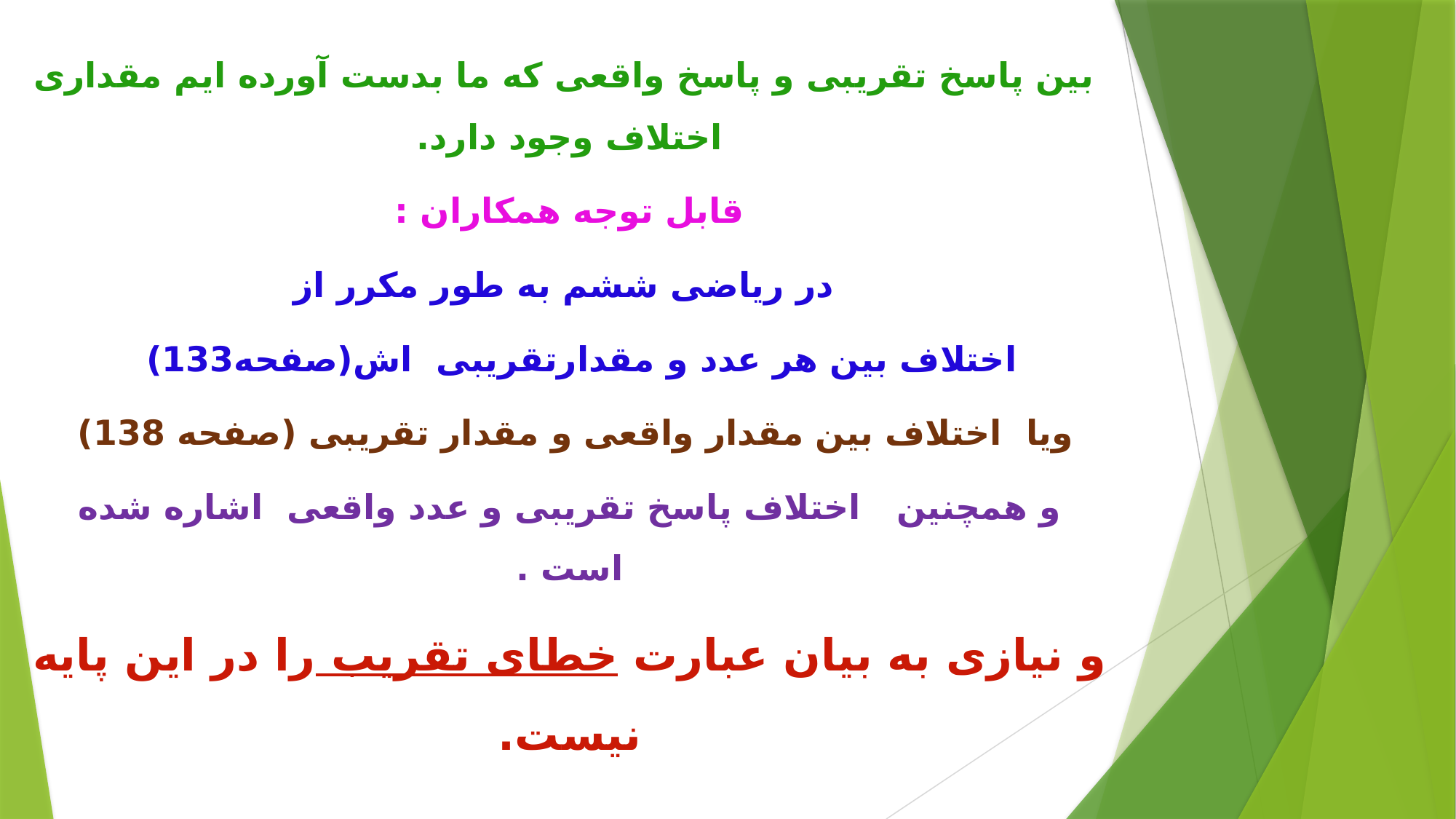

بین پاسخ تقریبی و پاسخ واقعی که ما بدست آورده ایم مقداری اختلاف وجود دارد.
قابل توجه همکاران :
 در ریاضی ششم به طور مکرر از
اختلاف بین هر عدد و مقدارتقریبی  اش(صفحه133)
ویا  اختلاف بین مقدار واقعی و مقدار تقریبی (صفحه 138)
و همچنین   اختلاف پاسخ تقریبی و عدد واقعی  اشاره شده است .
و نیازی به بیان عبارت خطای تقریب را در این پایه نیست.